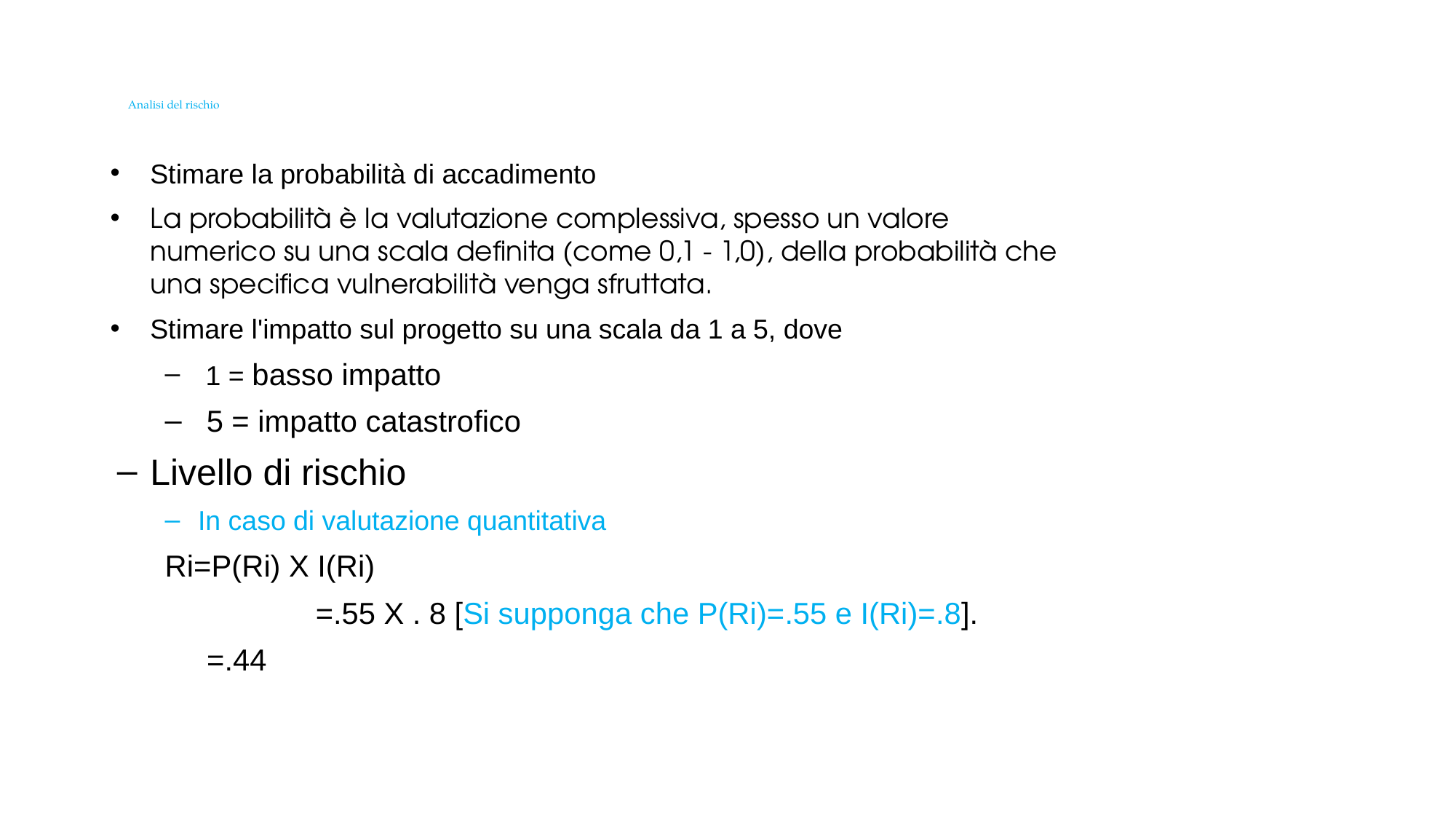

# Analisi del rischio

Stimare la probabilità di accadimento
La probabilità è la valutazione complessiva, spesso un valore numerico su una scala definita (come 0,1 - 1,0), della probabilità che una specifica vulnerabilità venga sfruttata.
Stimare l'impatto sul progetto su una scala da 1 a 5, dove
 1 = basso impatto
 5 = impatto catastrofico
Livello di rischio
In caso di valutazione quantitativa
Ri=P(Ri) X I(Ri)
		 =.55 X . 8 [Si supponga che P(Ri)=.55 e I(Ri)=.8].
     =.44